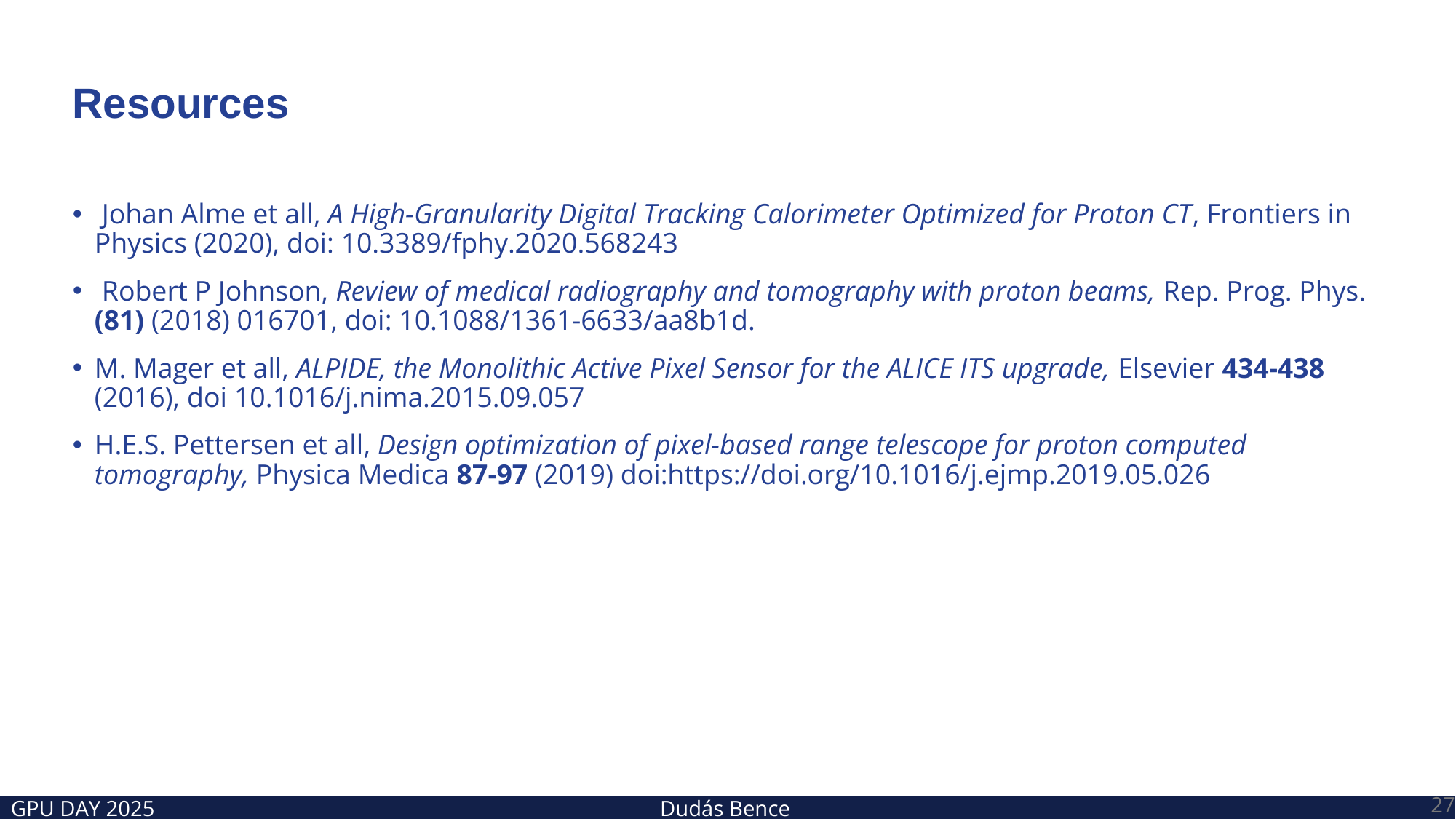

# Resources

 Johan Alme et all, A High-Granularity Digital Tracking Calorimeter Optimized for Proton CT, Frontiers in Physics (2020), doi: 10.3389/fphy.2020.568243
 Robert P Johnson, Review of medical radiography and tomography with proton beams, Rep. Prog. Phys. (81) (2018) 016701, doi: 10.1088/1361-6633/aa8b1d.
M. Mager et all, ALPIDE, the Monolithic Active Pixel Sensor for the ALICE ITS upgrade, Elsevier 434-438 (2016), doi 10.1016/j.nima.2015.09.057
H.E.S. Pettersen et all, Design optimization of pixel-based range telescope for proton computed tomography, Physica Medica 87-97 (2019) doi:https://doi.org/10.1016/j.ejmp.2019.05.026
27